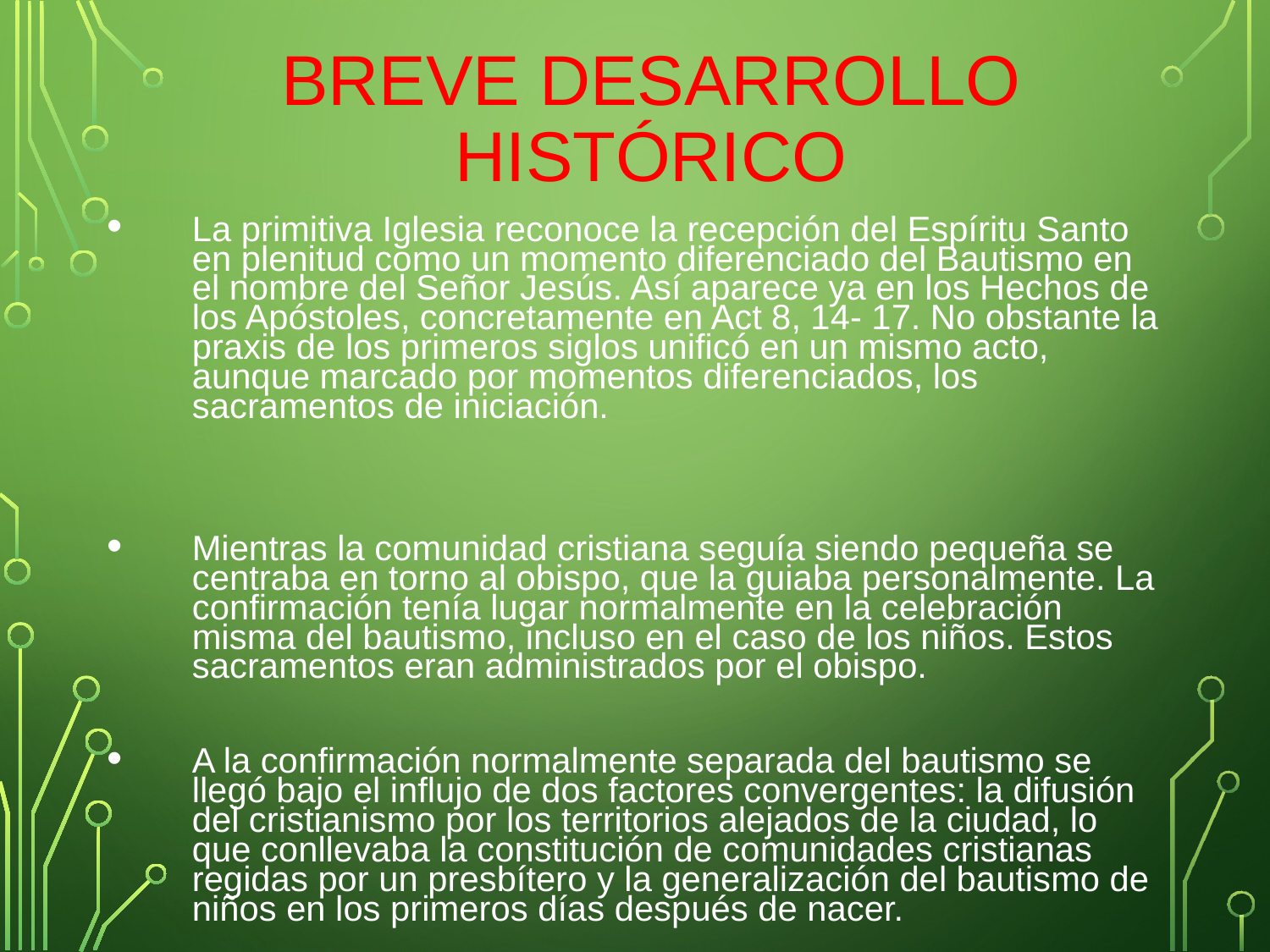

# BREVE DESARROLLO HISTÓRICO
La primitiva Iglesia reconoce la recepción del Espíritu Santo en plenitud como un momento diferenciado del Bautismo en el nombre del Señor Jesús. Así aparece ya en los Hechos de los Apóstoles, concretamente en Act 8, 14- 17. No obstante la praxis de los primeros siglos unificó en un mismo acto, aunque marcado por momentos diferenciados, los sacramentos de iniciación.

Mientras la comunidad cristiana seguía siendo pequeña se centraba en torno al obispo, que la guiaba personalmente. La confirmación tenía lugar normalmente en la celebración misma del bautismo, incluso en el caso de los niños. Estos sacramentos eran administrados por el obispo.

A la confirmación normalmente separada del bautismo se llegó bajo el influjo de dos factores convergentes: la difusión del cristianismo por los territorios alejados de la ciudad, lo que conllevaba la constitución de comunidades cristianas regidas por un presbítero y la generalización del bautismo de niños en los primeros días después de nacer.